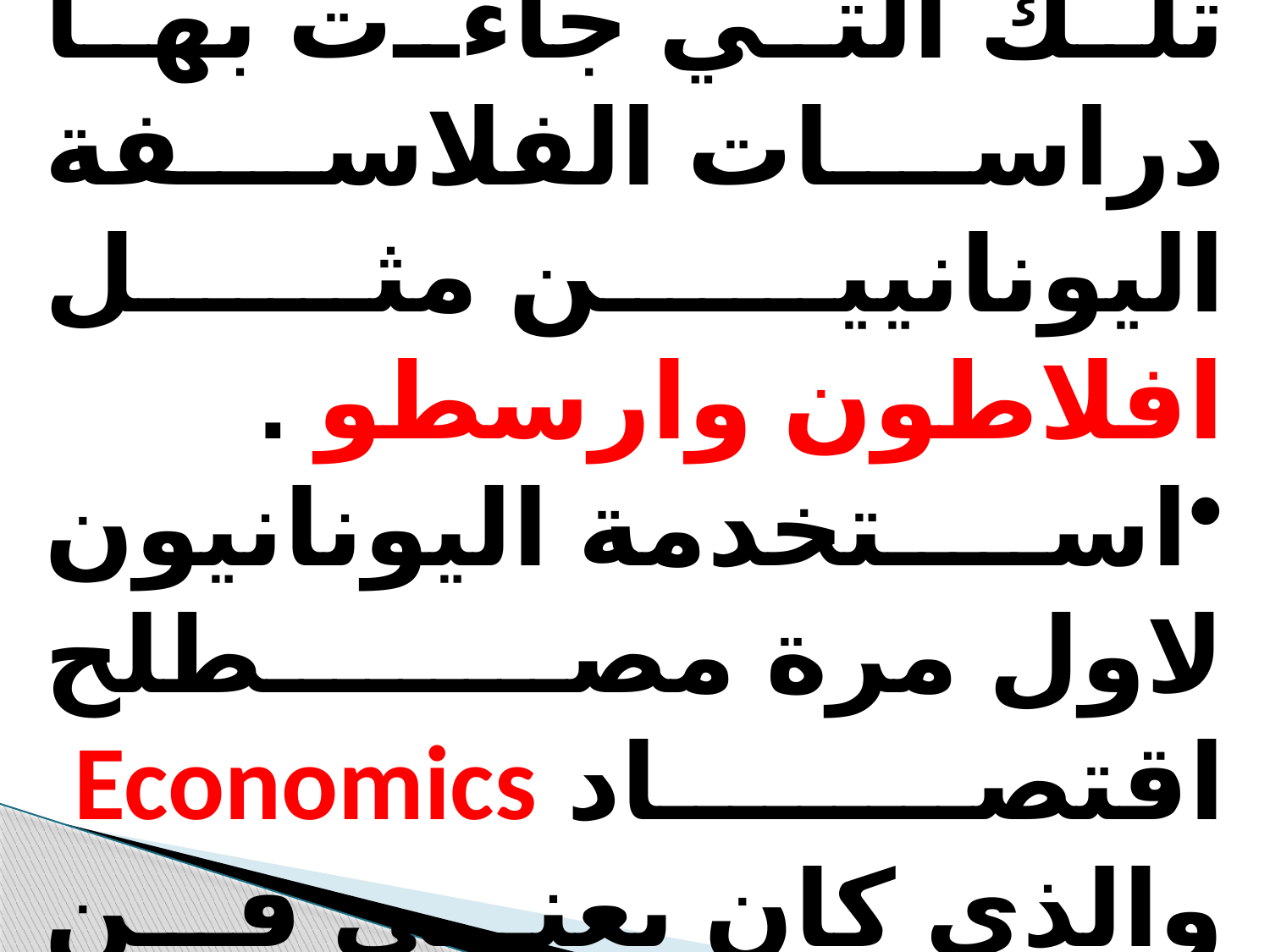

تستنبط افكارهم من تلك التي جاءت بها دراسات الفلاسفة اليونانيين مثل افلاطون وارسطو .
استخدمة اليونانيون لاول مرة مصطلح اقتصاد Economics  والذي كان يعني فن ادارة شؤون المنزل .